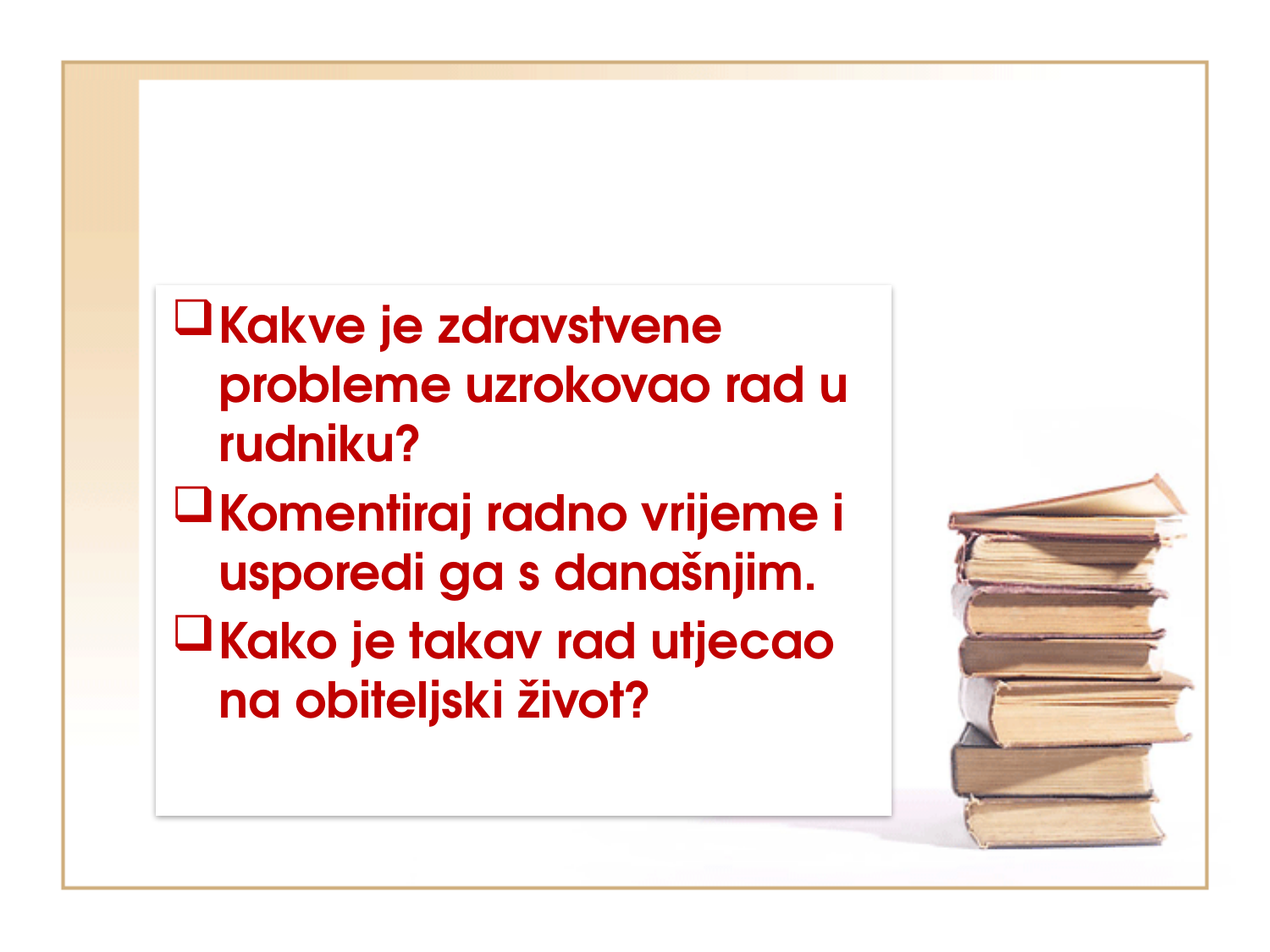

#
Kakve je zdravstvene probleme uzrokovao rad u rudniku?
Komentiraj radno vrijeme i usporedi ga s današnjim.
Kako je takav rad utjecao na obiteljski život?